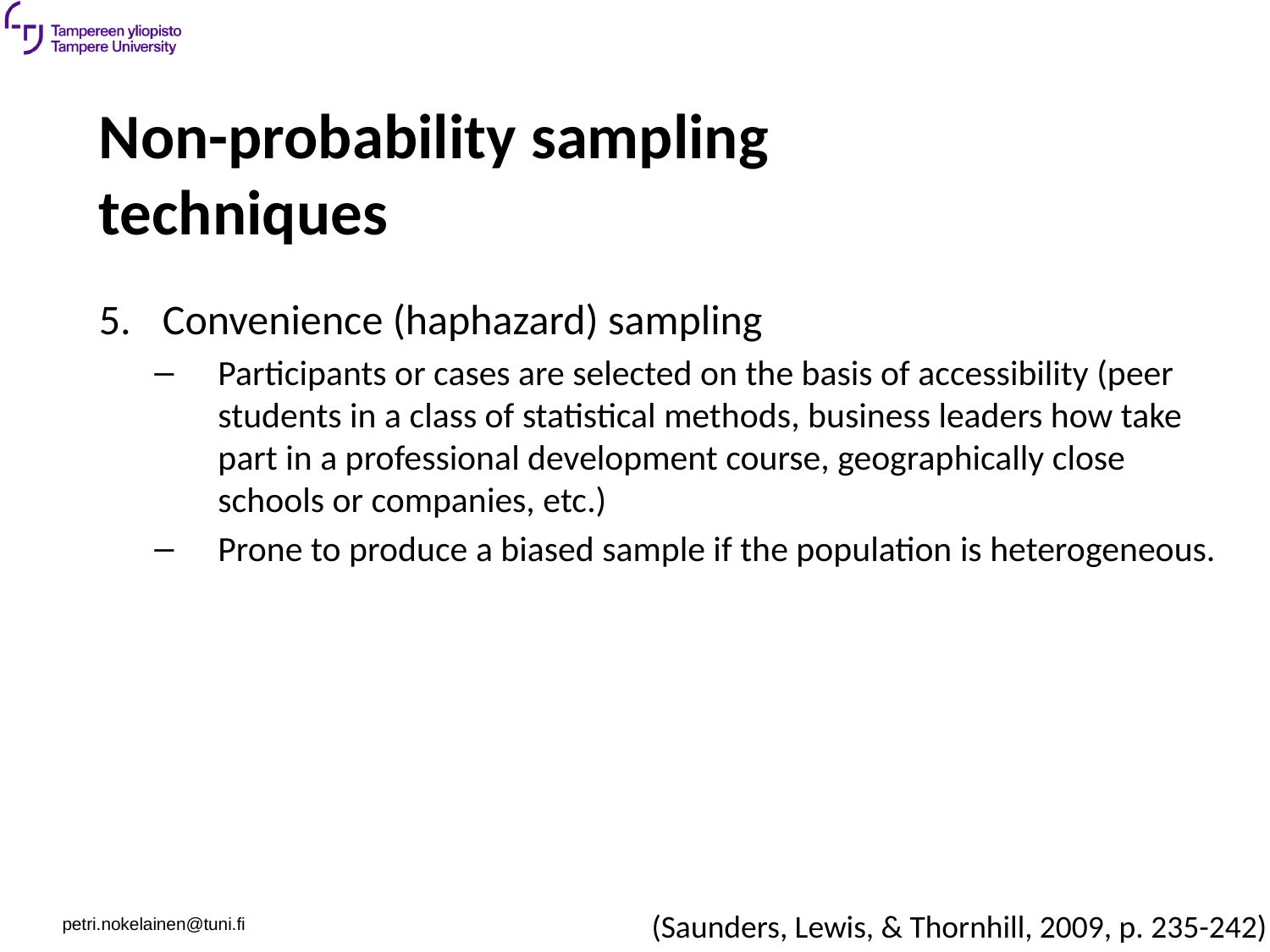

# Non-probability sampling techniques
Convenience (haphazard) sampling
Participants or cases are selected on the basis of accessibility (peer students in a class of statistical methods, business leaders how take part in a professional development course, geographically close schools or companies, etc.)
Prone to produce a biased sample if the population is heterogeneous.

(Saunders, Lewis, & Thornhill, 2009, p. 235-242)